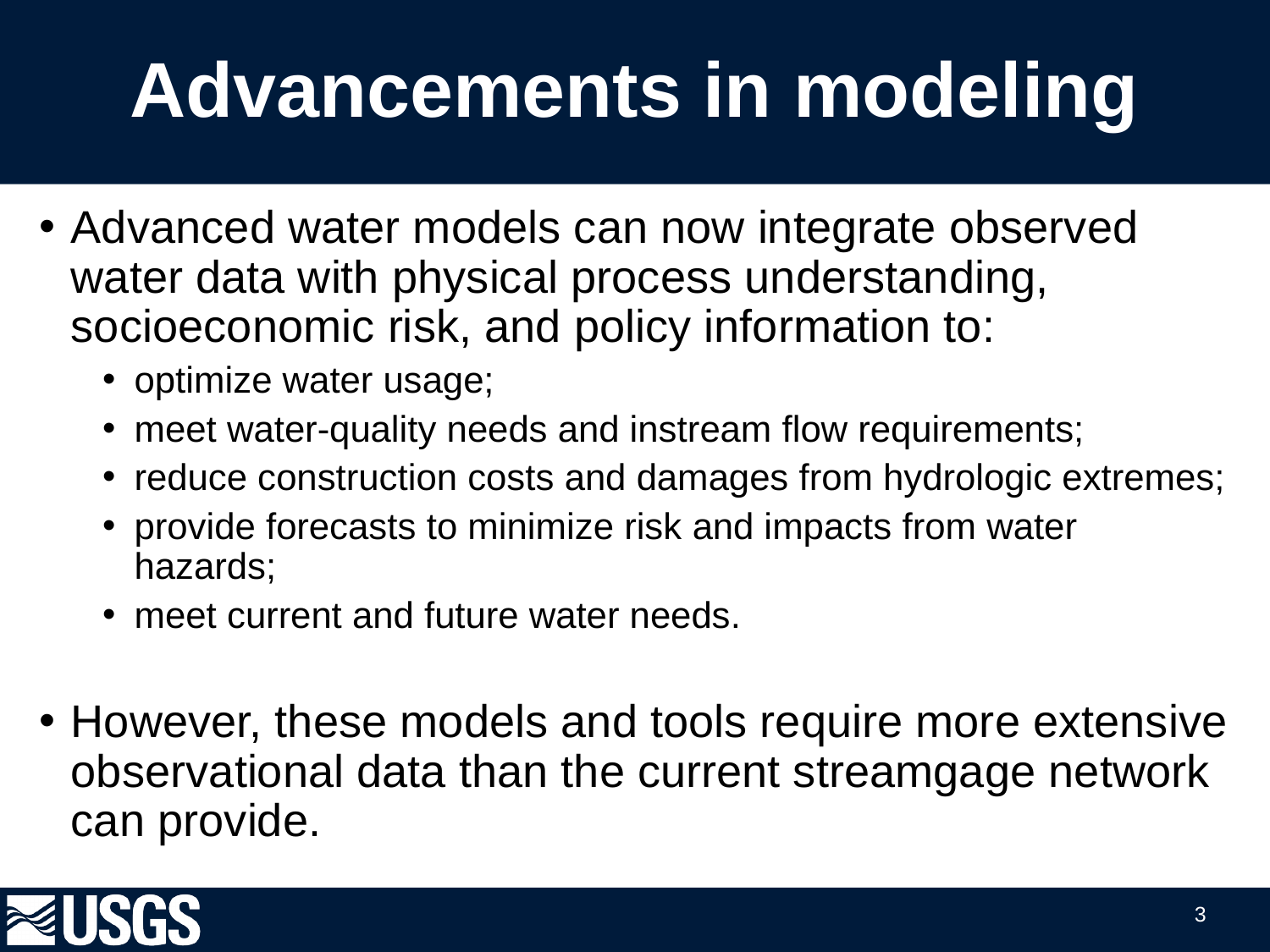

# Advancements in modeling
Advanced water models can now integrate observed water data with physical process understanding, socioeconomic risk, and policy information to:
optimize water usage;
meet water-quality needs and instream flow requirements;
reduce construction costs and damages from hydrologic extremes;
provide forecasts to minimize risk and impacts from water hazards;
meet current and future water needs.

However, these models and tools require more extensive observational data than the current streamgage network can provide.

3